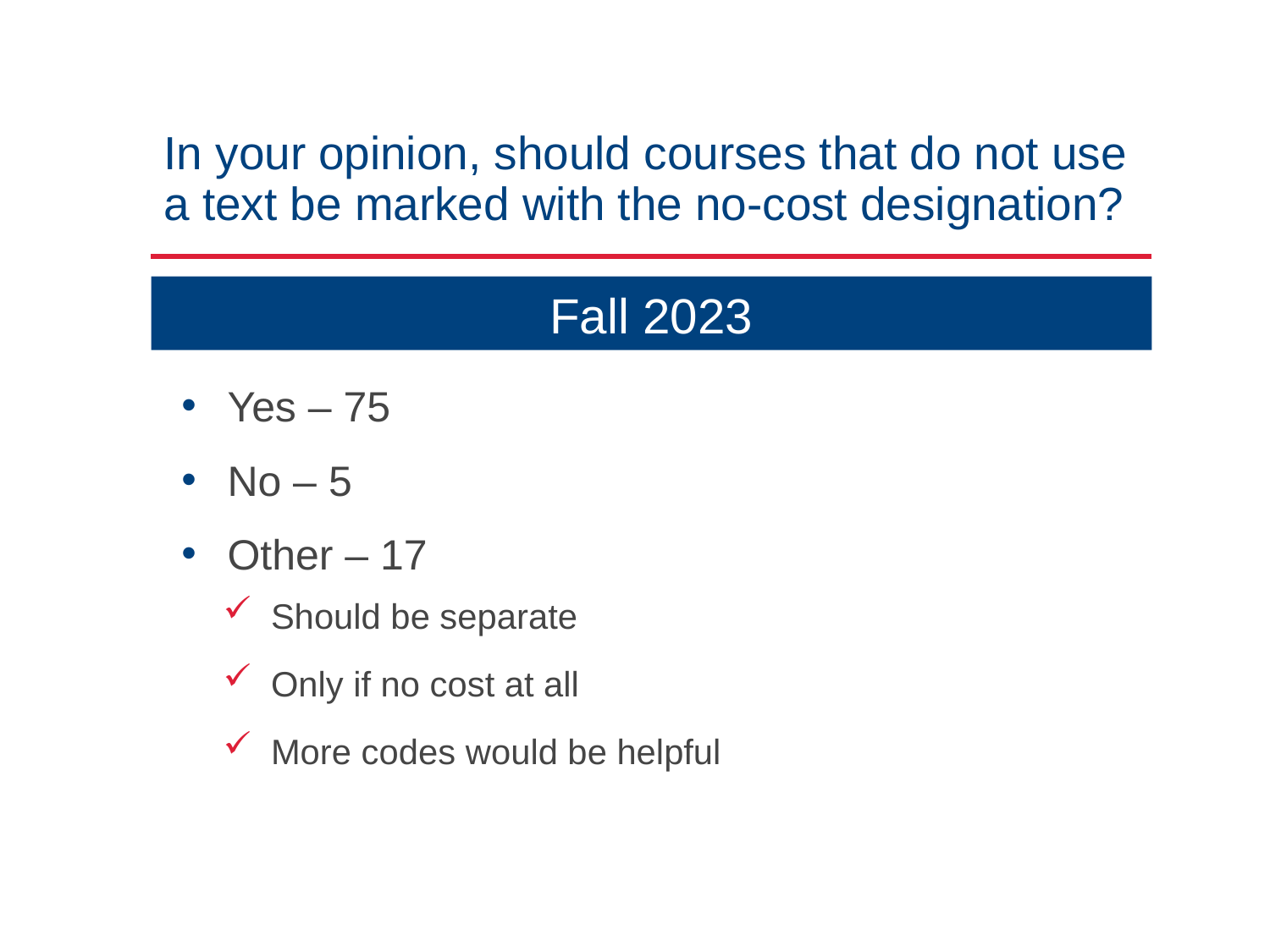

# In your opinion, should courses that do not use a text be marked with the no-cost designation?
Fall 2023
Yes – 75
No – 5
Other – 17
Should be separate
Only if no cost at all
More codes would be helpful